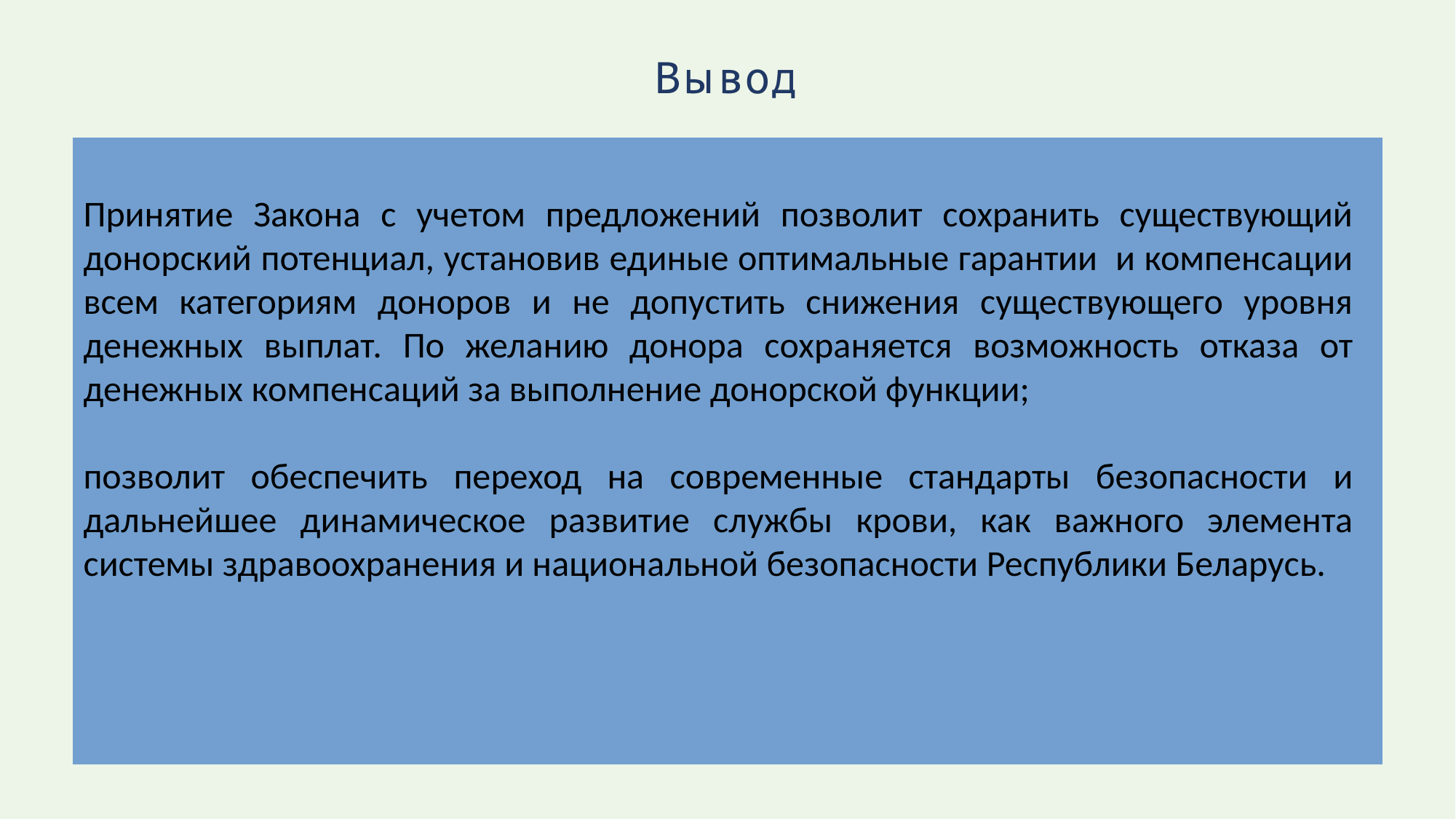

#
Вывод

Принятие Закона с учетом предложений позволит сохранить существующий донорский потенциал, установив единые оптимальные гарантии  и компенсации всем категориям доноров и не допустить снижения существующего уровня денежных выплат. По желанию донора сохраняется возможность отказа от денежных компенсаций за выполнение донорской функции;

позволит обеспечить переход на современные стандарты безопасности и дальнейшее динамическое развитие службы крови, как важного элемента системы здравоохранения и национальной безопасности Республики Беларусь.